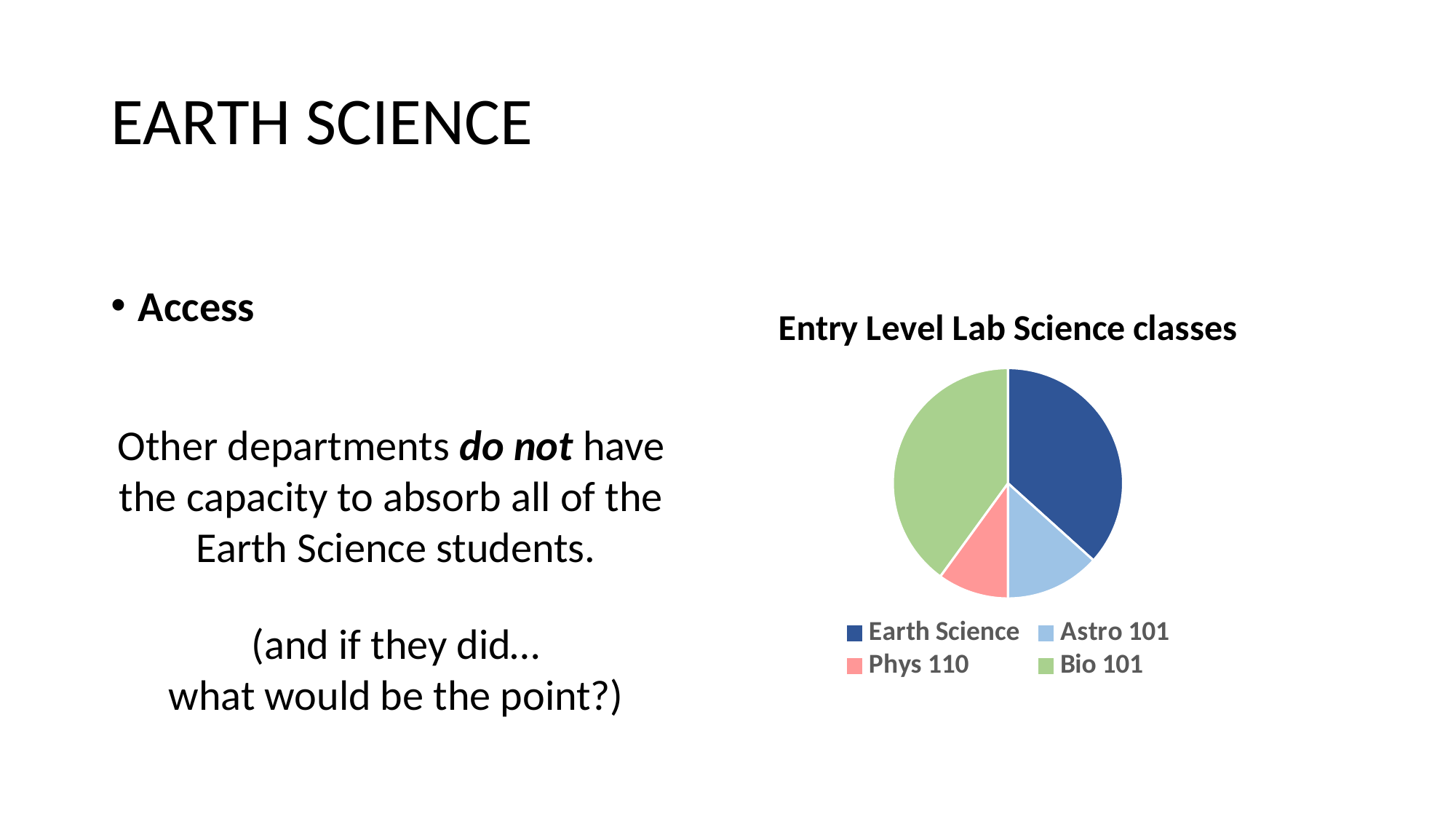

# EARTH SCIENCE

The Earth Science department had low ratings in only four categories
Access

### Chart: Entry Level Lab Science classes

| Category |  |
|---|---|
| Earth Science | 11.0 |
| Astro 101 | 4.0 |
| Phys 110 | 3.0 |
| Bio 101 | 12.0 |
Other departments do not have
the capacity to absorb all of the
Earth Science students.
(and if they did…
what would be the point?)